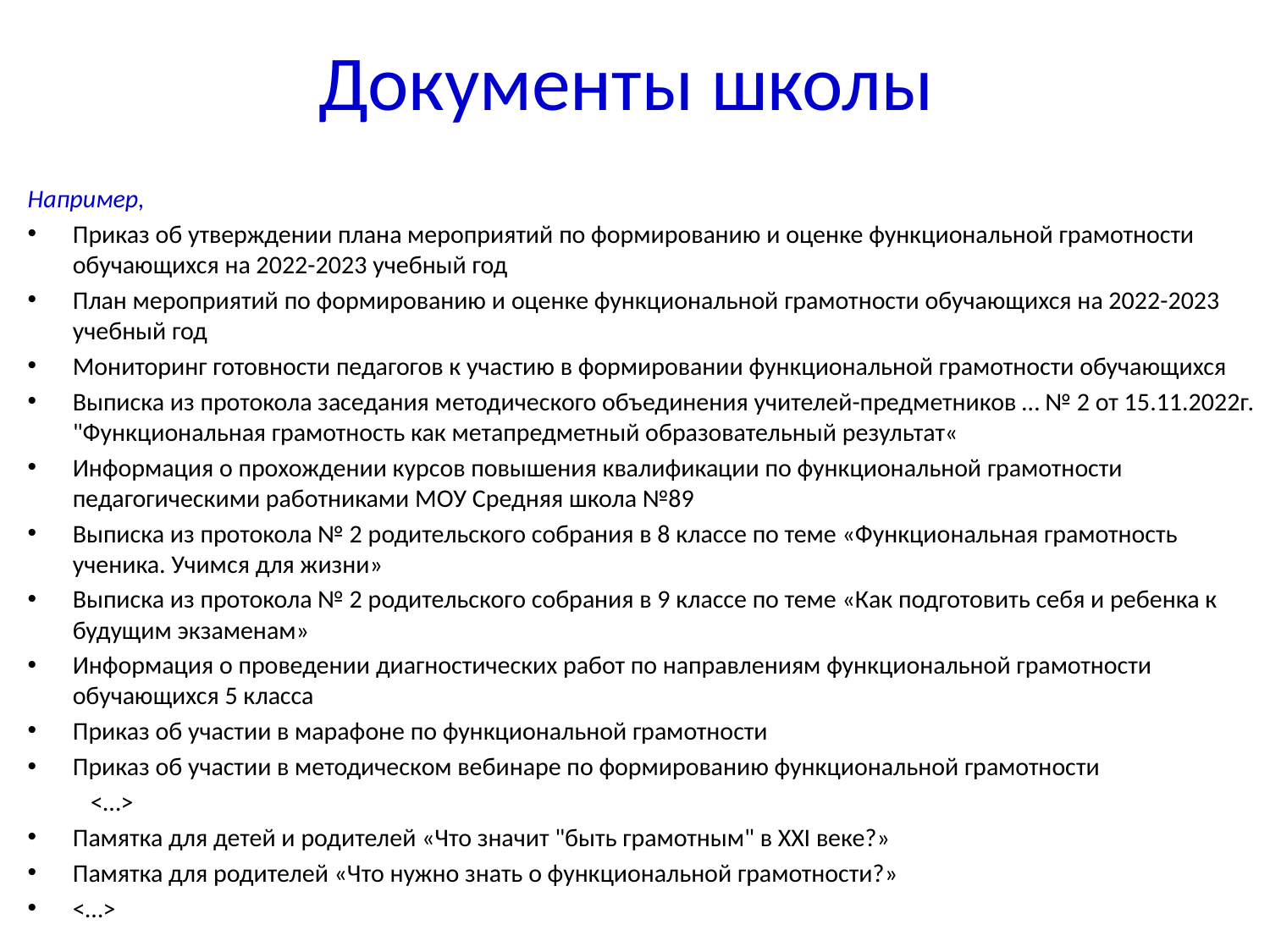

# Документы школы
Например,
Приказ об утверждении плана мероприятий по формированию и оценке функциональной грамотности обучающихся на 2022-2023 учебный год
План мероприятий по формированию и оценке функциональной грамотности обучающихся на 2022-2023 учебный год
Мониторинг готовности педагогов к участию в формировании функциональной грамотности обучающихся
Выписка из протокола заседания методического объединения учителей-предметников … № 2 от 15.11.2022г. "Функциональная грамотность как метапредметный образовательный результат«
Информация о прохождении курсов повышения квалификации по функциональной грамотности педагогическими работниками МОУ Средняя школа №89
Выписка из протокола № 2 родительского собрания в 8 классе по теме «Функциональная грамотность ученика. Учимся для жизни»
Выписка из протокола № 2 родительского собрания в 9 классе по теме «Как подготовить себя и ребенка к будущим экзаменам»
Информация о проведении диагностических работ по направлениям функциональной грамотности обучающихся 5 класса
Приказ об участии в марафоне по функциональной грамотности
Приказ об участии в методическом вебинаре по формированию функциональной грамотности
           <…>
Памятка для детей и родителей «Что значит "быть грамотным" в XXI веке?»
Памятка для родителей «Что нужно знать о функциональной грамотности?»
<…>